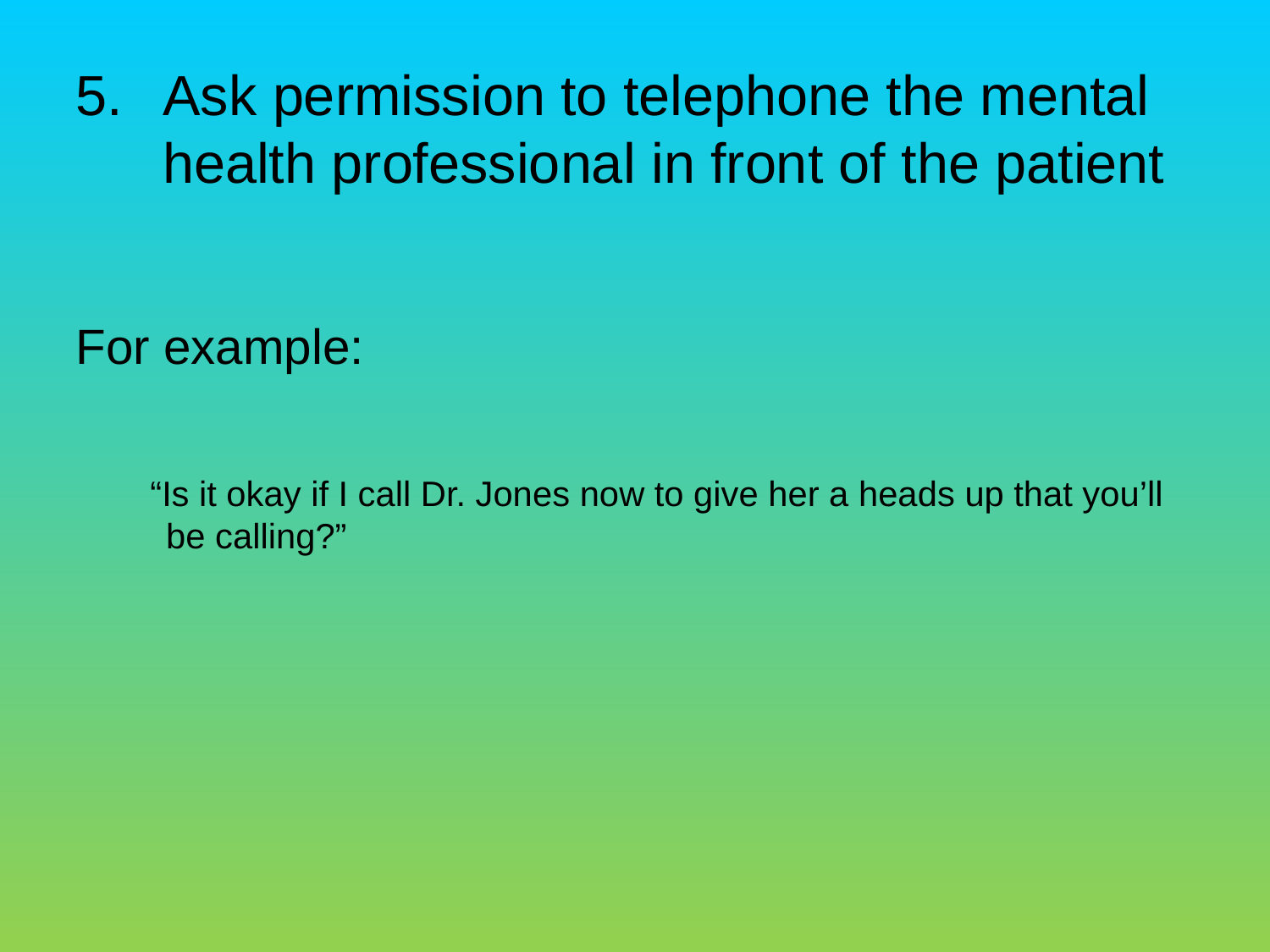

Ask permission to telephone the mental health professional in front of the patient

For example:
“Is it okay if I call Dr. Jones now to give her a heads up that you’ll be calling?”